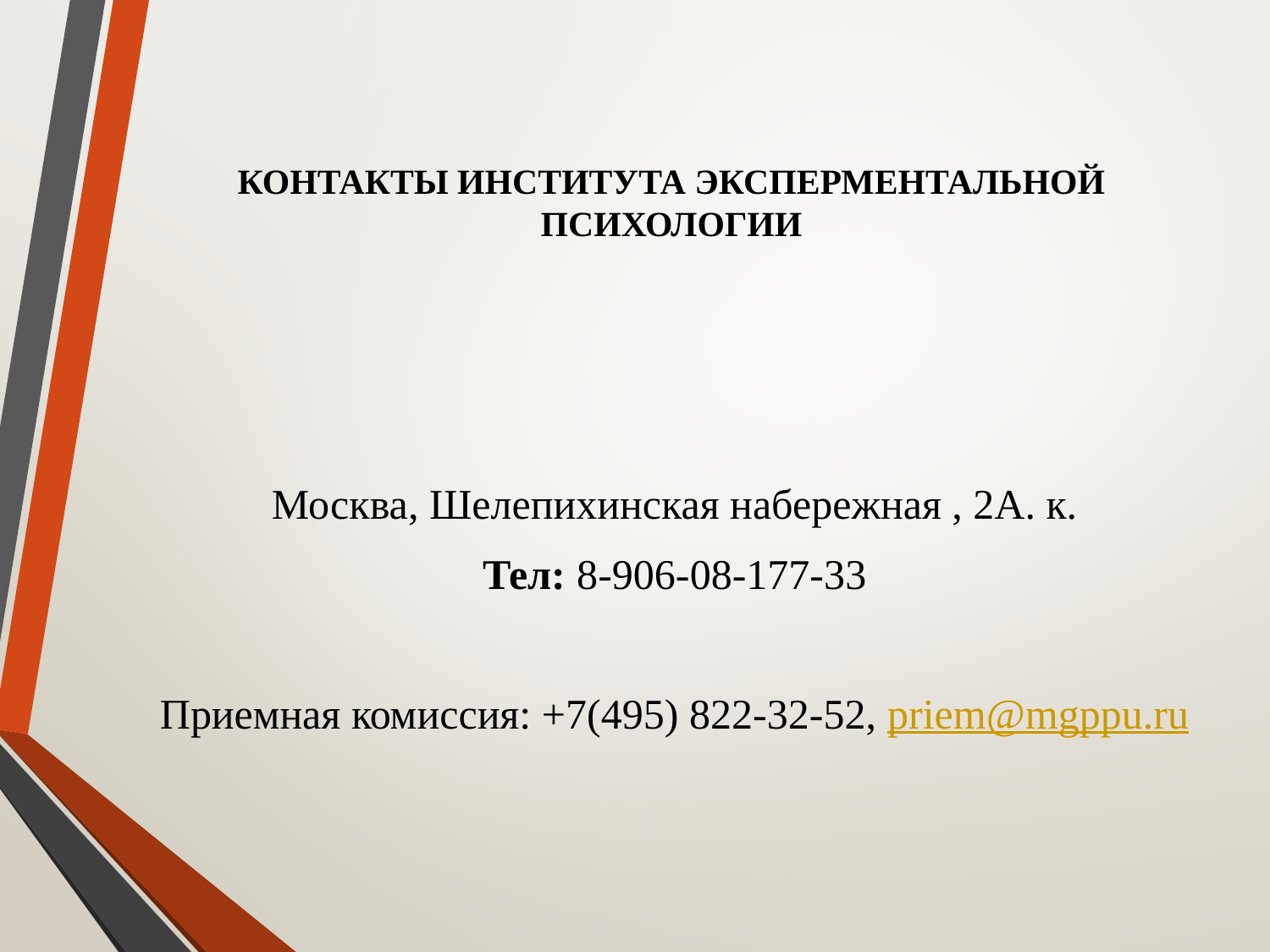

# КОНТАКТЫ ИНСТИТУТА ЭКСПЕРМЕНТАЛЬНОЙ ПСИХОЛОГИИ
Москва, Шелепихинская набережная , 2А. к.
Тел: 8-906-08-177-33

Приемная комиссия: +7(495) 822-32-52, priem@mgppu.ru